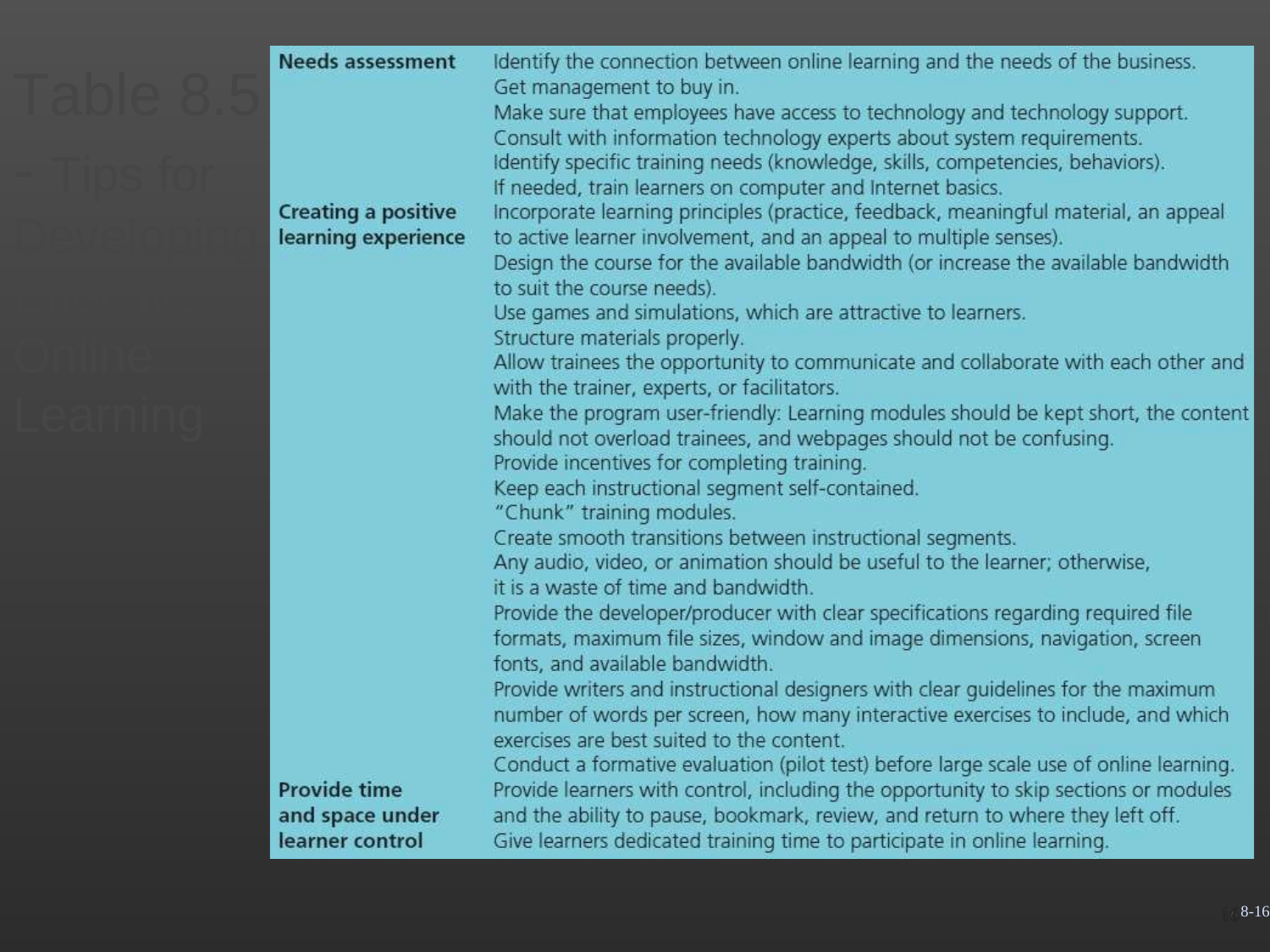

Table 8.5
- Tips for Developing Effective Online Learning

8-16